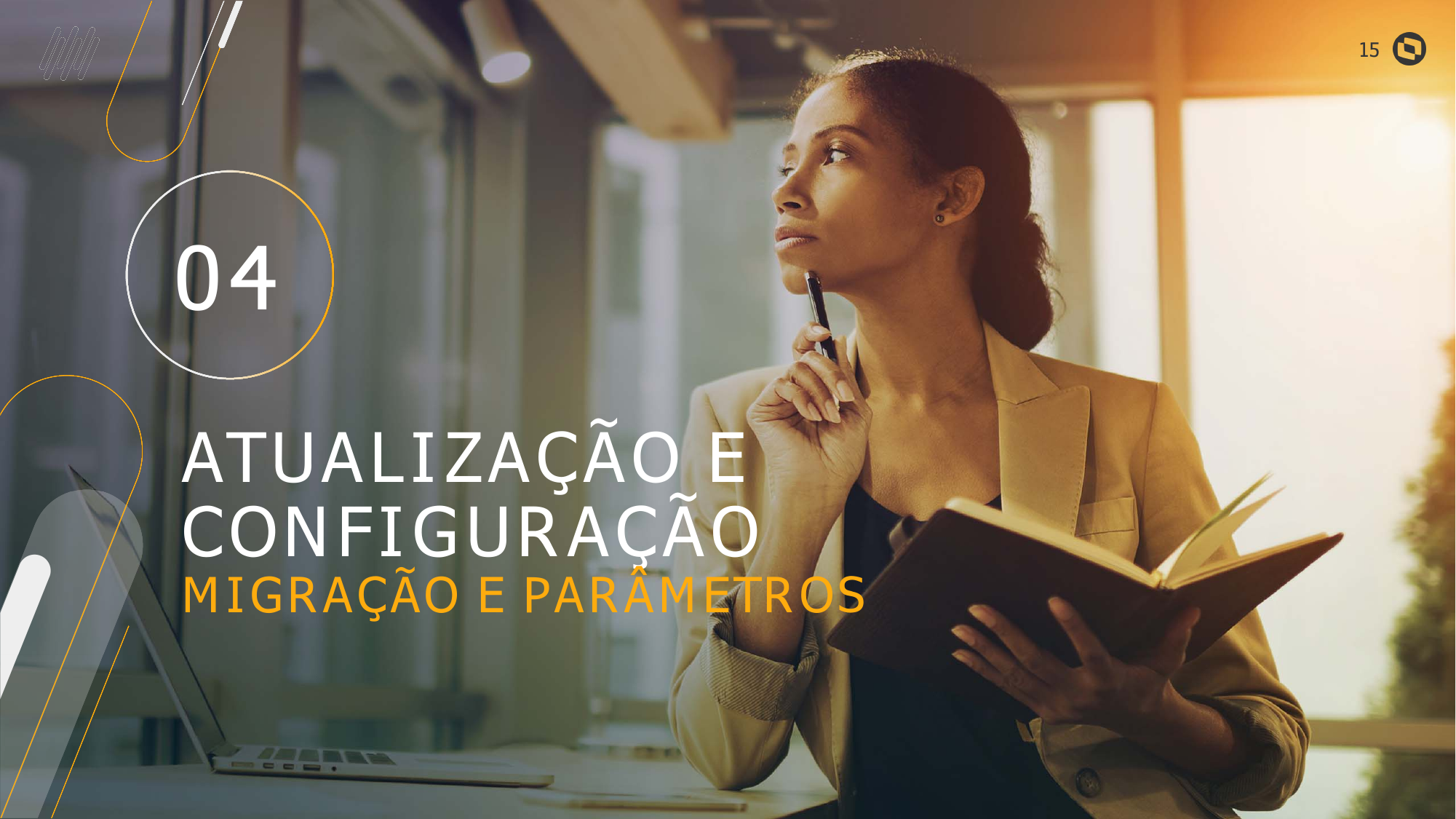

04
ATUALIZAÇÃO E CONFIGURAÇÃO
MIGRAÇÃO E PARÂMETROS